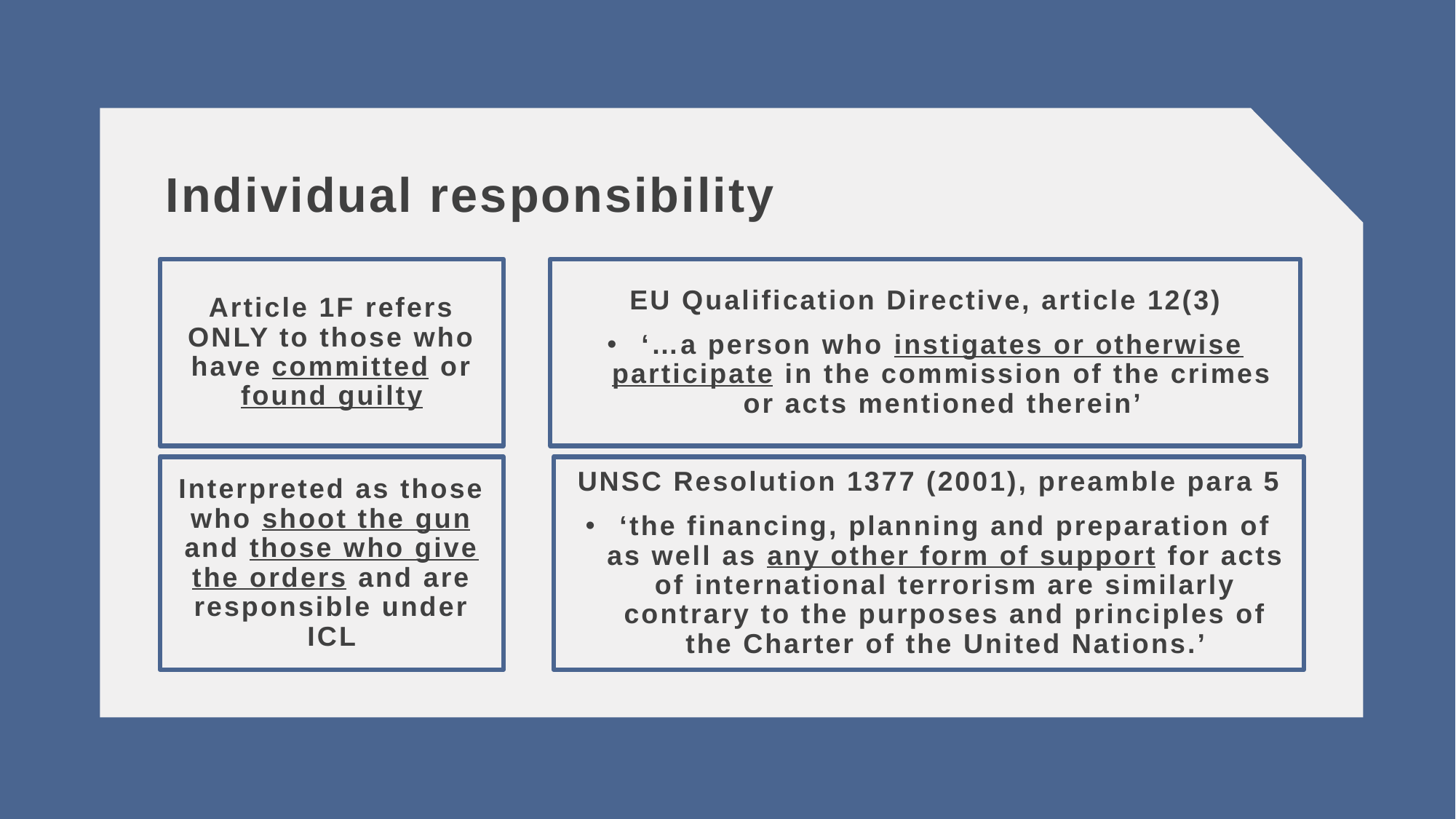

# Individual responsibility
Article 1F refers ONLY to those who have committed or found guilty
EU Qualification Directive, article 12(3)
‘…a person who instigates or otherwise participate in the commission of the crimes or acts mentioned therein’
Interpreted as those who shoot the gun and those who give the orders and are responsible under ICL
UNSC Resolution 1377 (2001), preamble para 5
‘the financing, planning and preparation of as well as any other form of support for acts of international terrorism are similarly contrary to the purposes and principles of the Charter of the United Nations.’